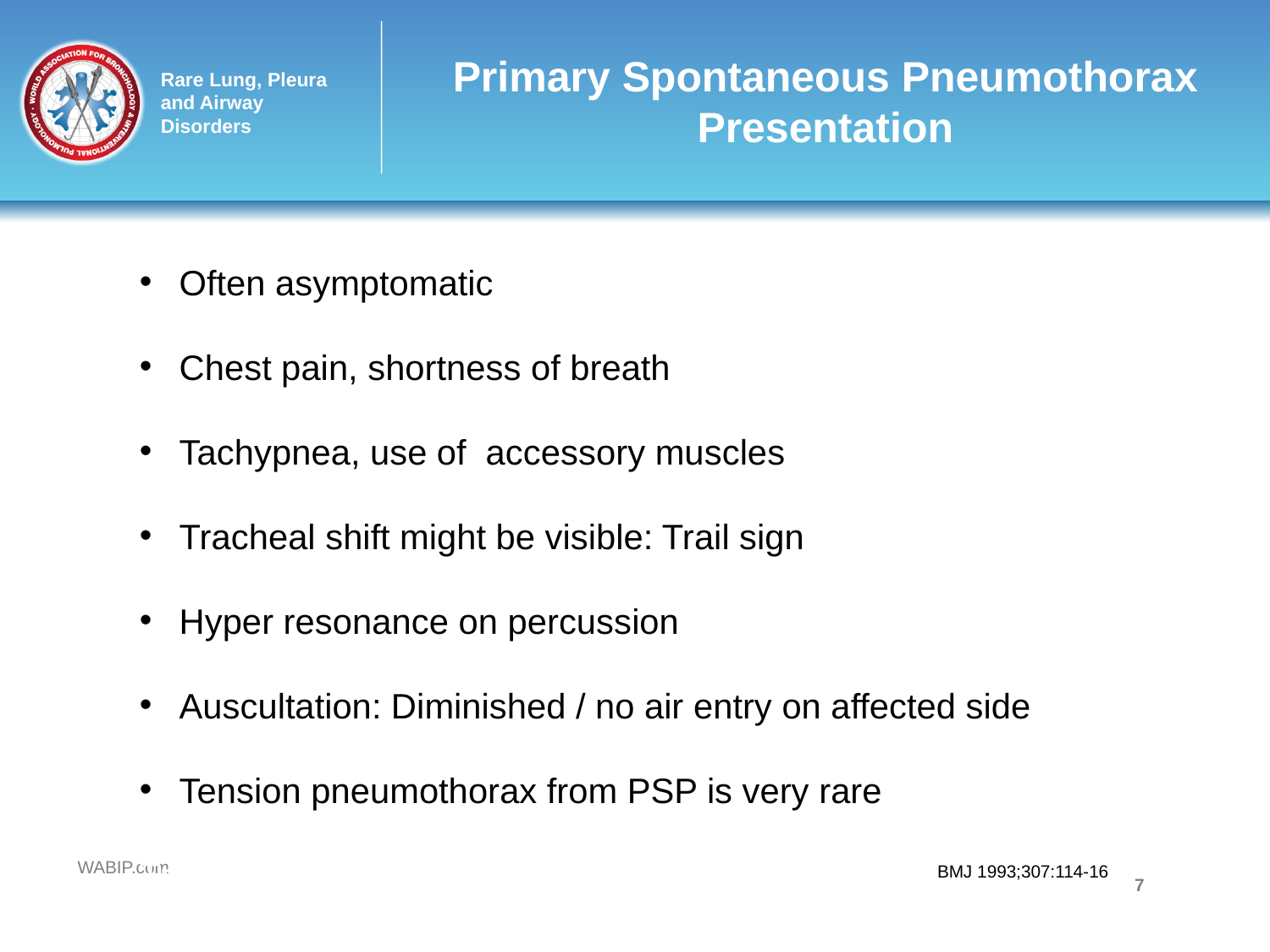

# Primary Spontaneous Pneumothorax Presentation

Often asymptomatic

Chest pain, shortness of breath

Tachypnea, use of  accessory muscles

Tracheal shift might be visible: Trail sign

Hyper resonance on percussion

Auscultation: Diminished / no air entry on affected side

Tension pneumothorax from PSP is very rare

Tracheal Management of Complications
BMJ 1993;307:114-16